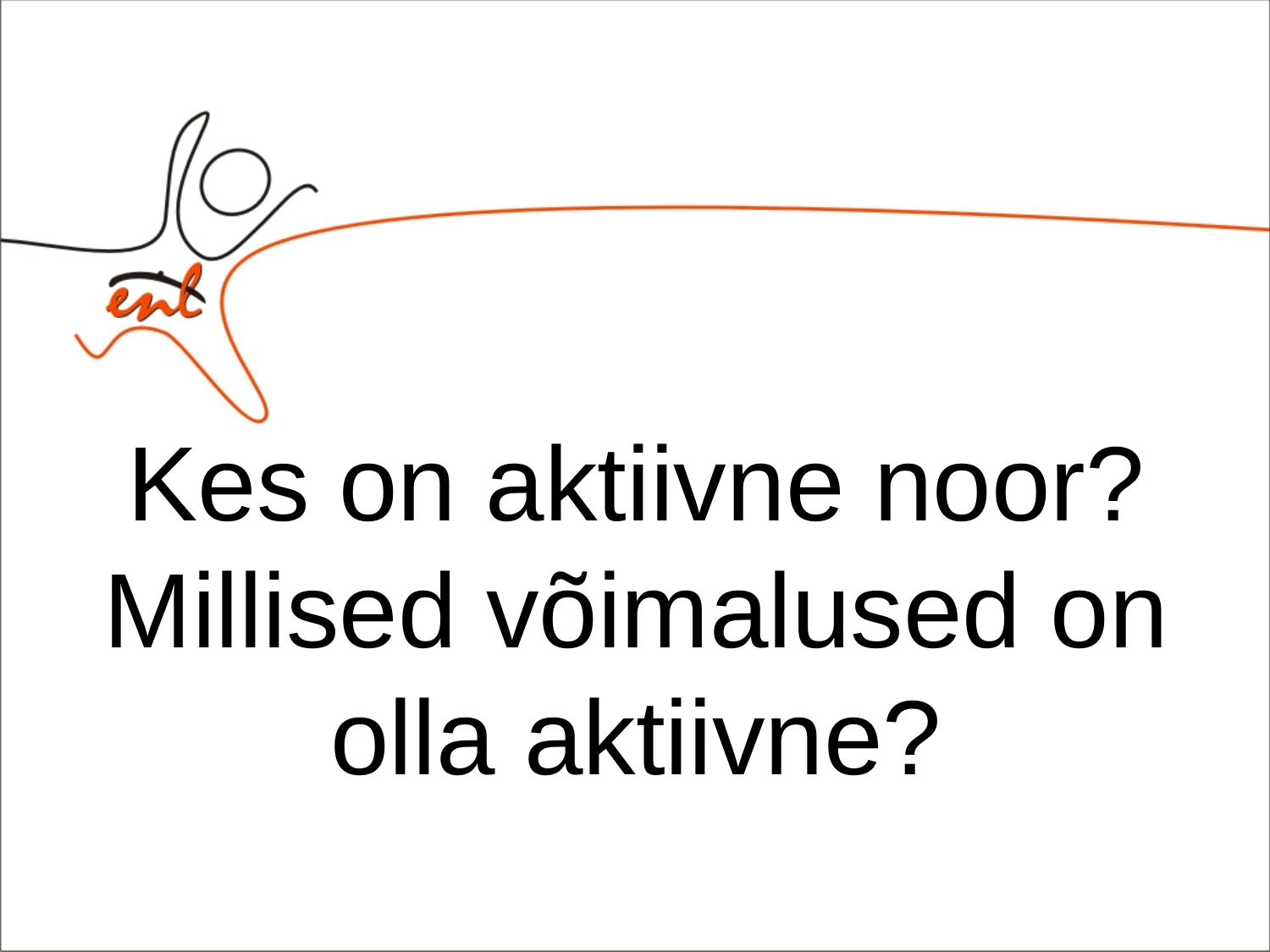

# Kes on aktiivne noor? Millised võimalused on olla aktiivne?